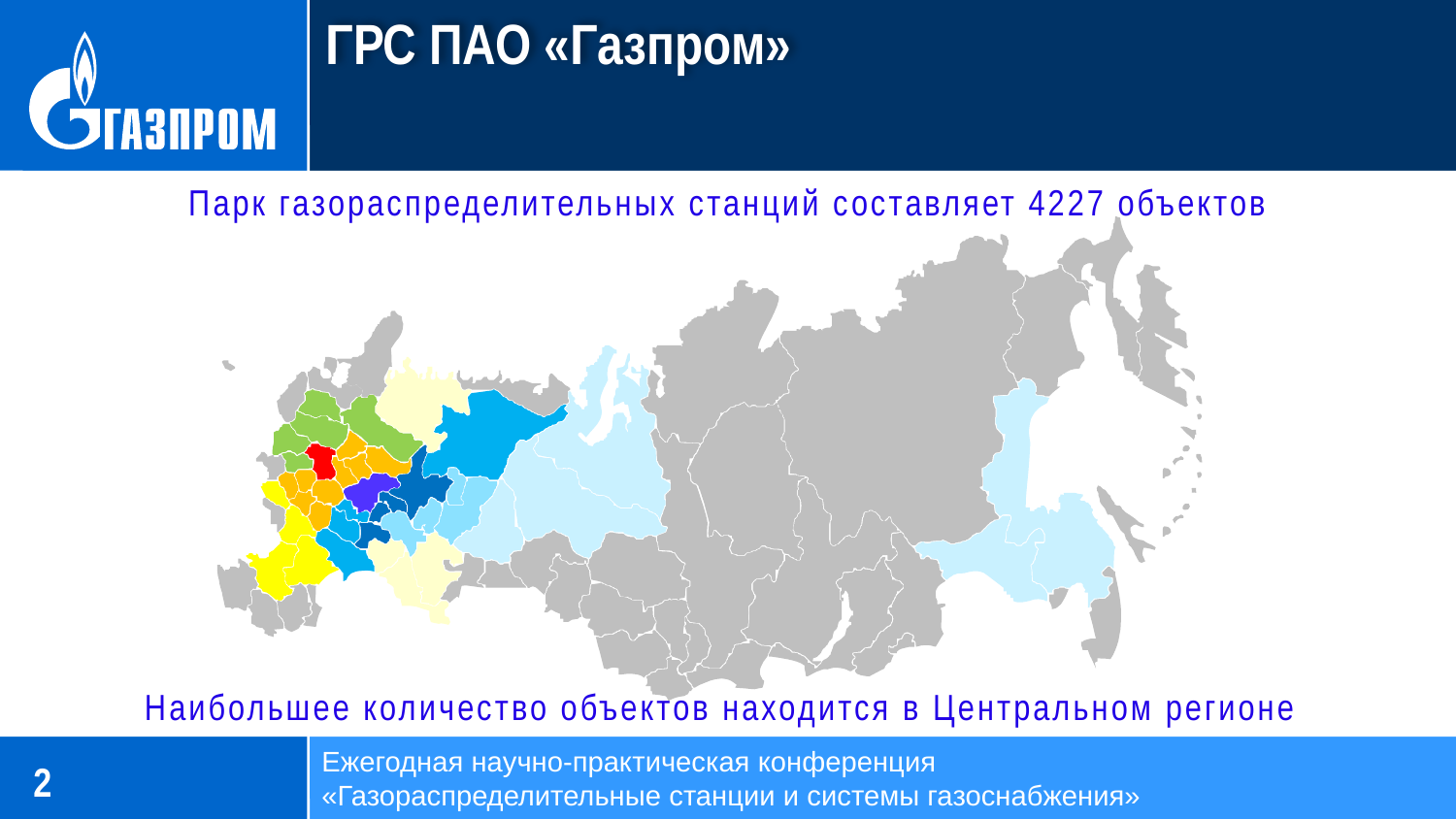

ГРС ПАО «Газпром»
Парк газораспределительных станций составляет 4227 объектов

Наибольшее количество объектов находится в Центральном регионе
Ежегодная научно-практическая конференция
«Газораспределительные станции и системы газоснабжения»